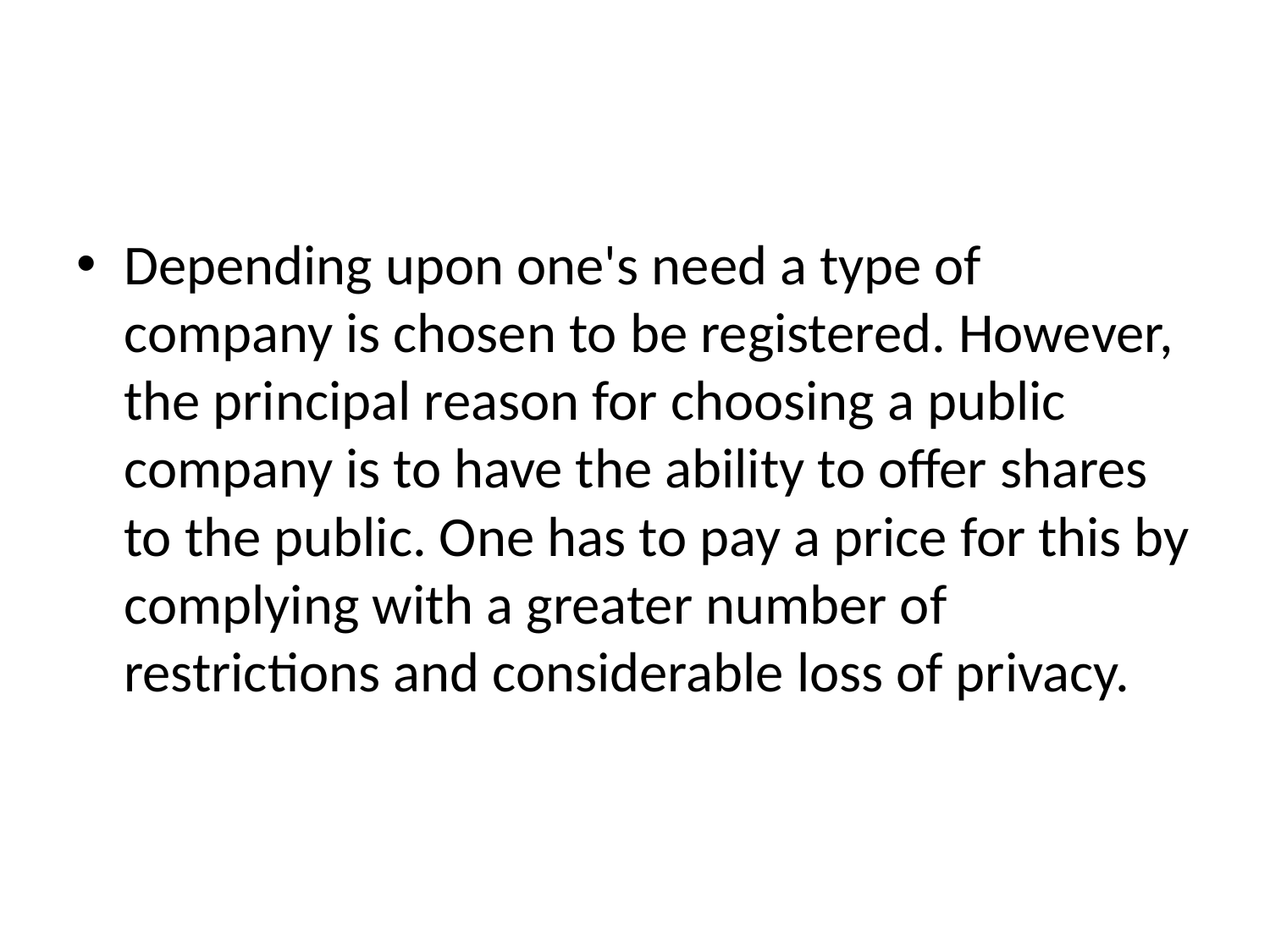

Depending upon one's need a type of company is chosen to be registered. However, the principal reason for choosing a public company is to have the ability to offer shares to the public. One has to pay a price for this by complying with a greater number of restrictions and considerable loss of privacy.